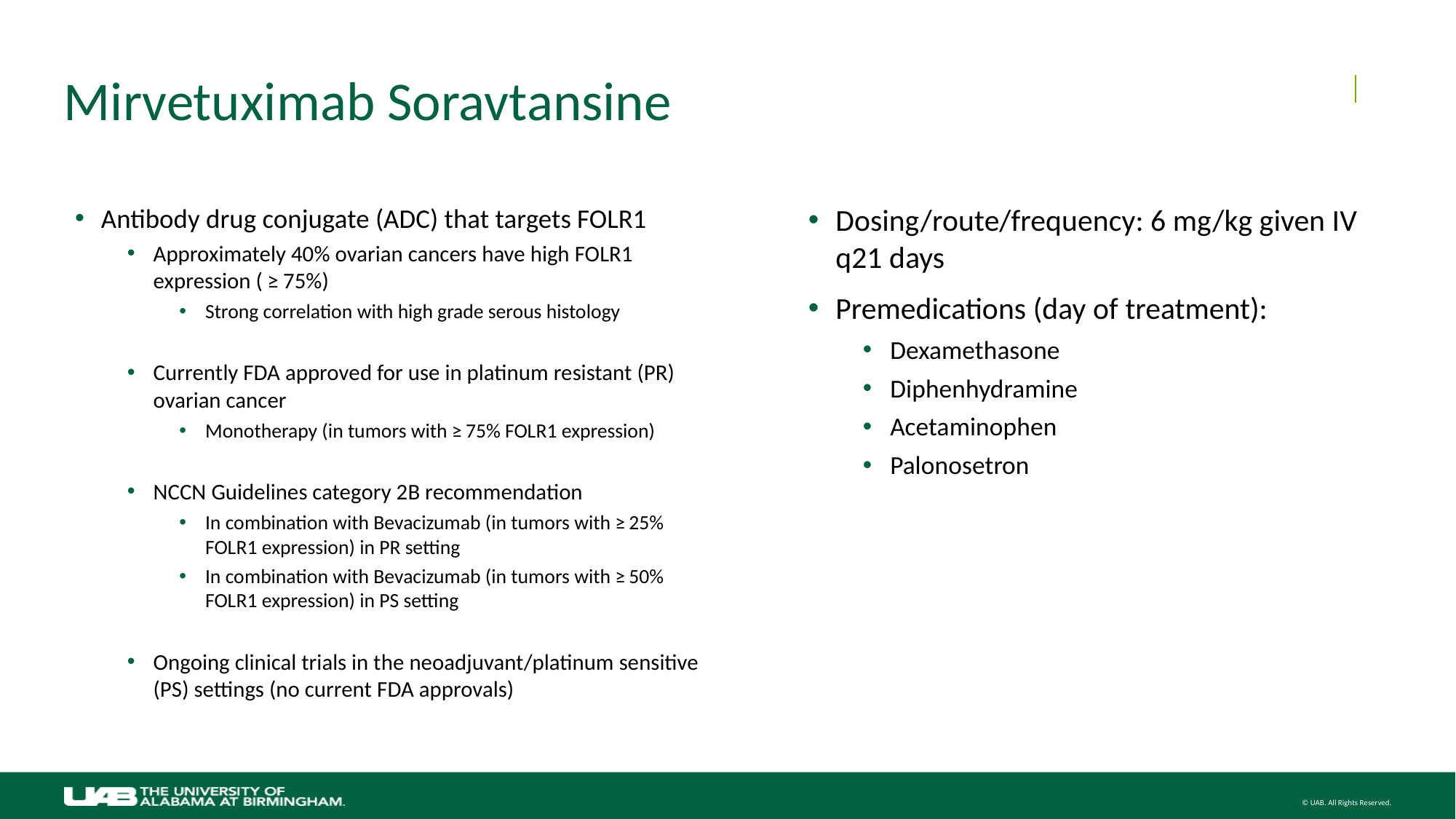

# Mirvetuximab Soravtansine
Antibody drug conjugate (ADC) that targets FOLR1
Approximately 40% ovarian cancers have high FOLR1 expression ( ≥ 75%)
Strong correlation with high grade serous histology

Currently FDA approved for use in platinum resistant (PR) ovarian cancer
Monotherapy (in tumors with ≥ 75% FOLR1 expression)

NCCN Guidelines category 2B recommendation
In combination with Bevacizumab (in tumors with ≥ 25% FOLR1 expression) in PR setting
In combination with Bevacizumab (in tumors with ≥ 50% FOLR1 expression) in PS setting

Ongoing clinical trials in the neoadjuvant/platinum sensitive (PS) settings (no current FDA approvals)

Dosing/route/frequency: 6 mg/kg given IV q21 days
Premedications (day of treatment):
Dexamethasone
Diphenhydramine
Acetaminophen
Palonosetron